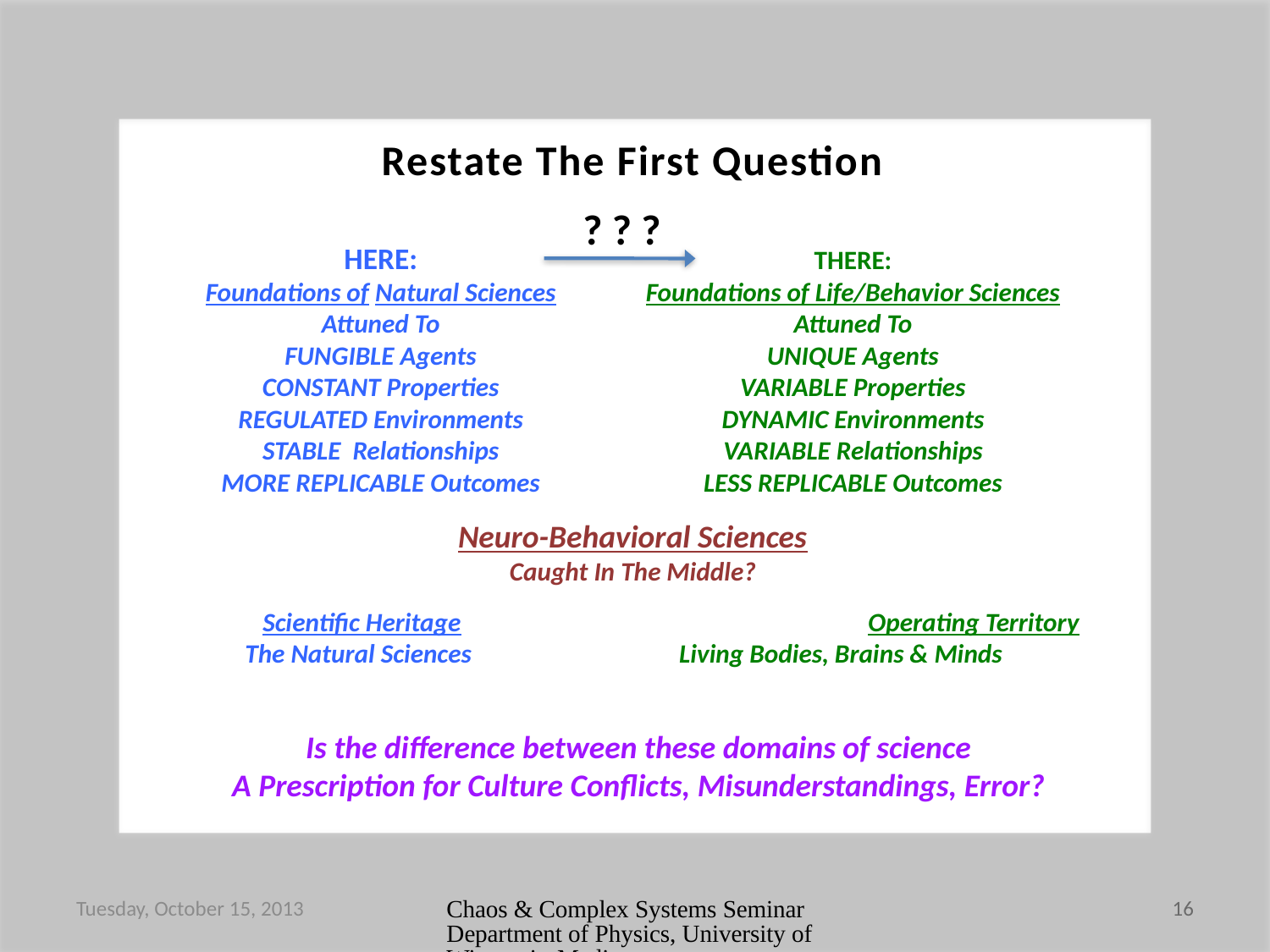

Restate The First Question
? ? ?

HERE:
Foundations of Natural Sciences
Attuned To
FUNGIBLE Agents
CONSTANT Properties
REGULATED Environments
STABLE  Relationships
MORE REPLICABLE Outcomes

THERE:
Foundations of Life/Behavior Sciences
Attuned To
UNIQUE Agents
VARIABLE Properties
DYNAMIC Environments
VARIABLE Relationships
LESS REPLICABLE Outcomes
Neuro-Behavioral Sciences
Caught In The Middle?

                       Scientific Heritage			                  Operating Territory
                    The Natural Sciences                                   Living Bodies, Brains & Minds
Is the difference between these domains of science
A Prescription for Culture Conflicts, Misunderstandings, Error?
Tuesday, October 15, 2013
Chaos & Complex Systems Seminar Department of Physics, University of Wisconsin-Madison
16